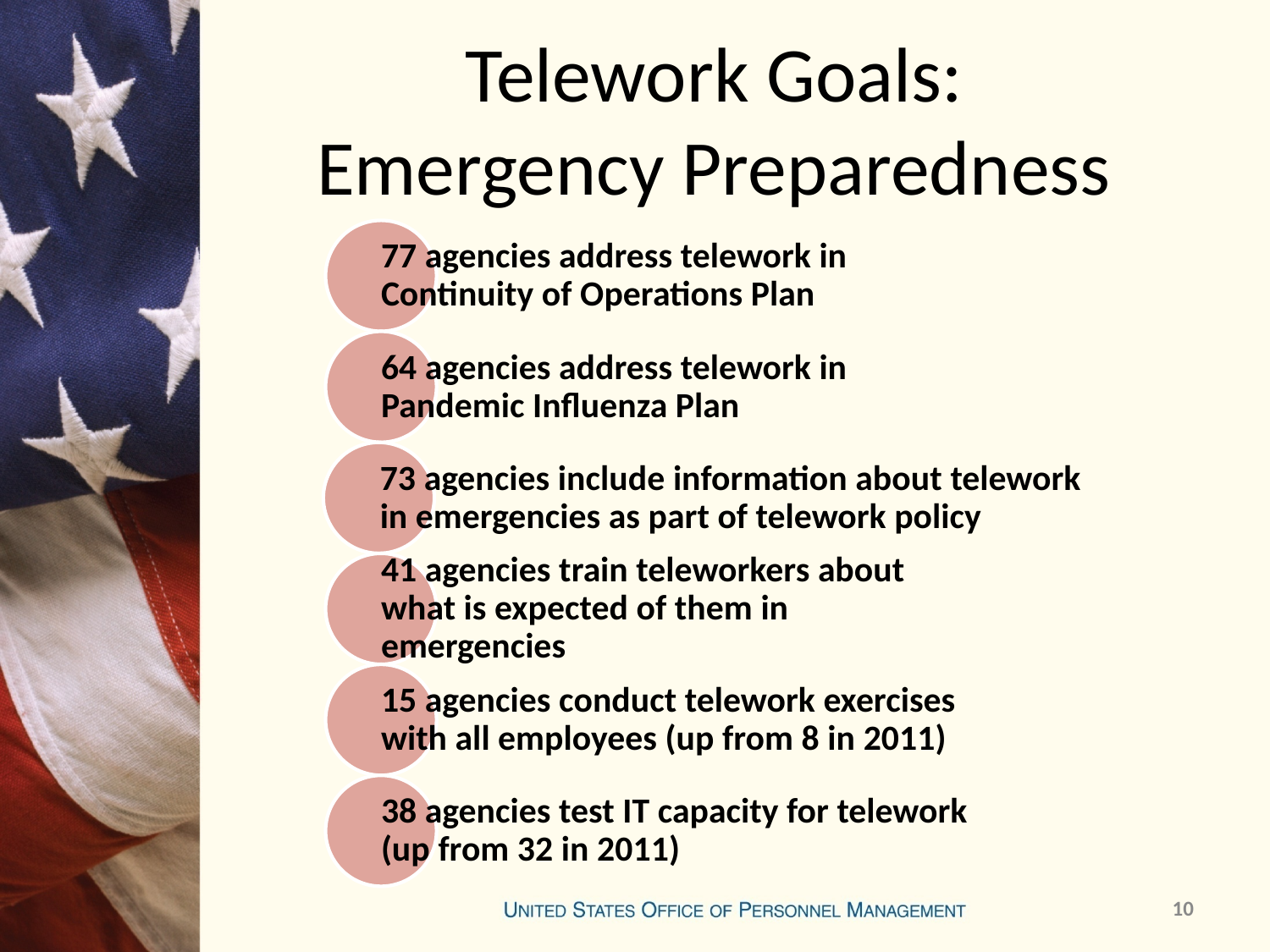

# Telework Goals: Emergency Preparedness
77 agencies address telework in Continuity of Operations Plan
64 agencies address telework in Pandemic Influenza Plan
73 agencies include information about telework in emergencies as part of telework policy
41 agencies train teleworkers about what is expected of them in emergencies
15 agencies conduct telework exercises with all employees (up from 8 in 2011)
38 agencies test IT capacity for telework (up from 32 in 2011)
10